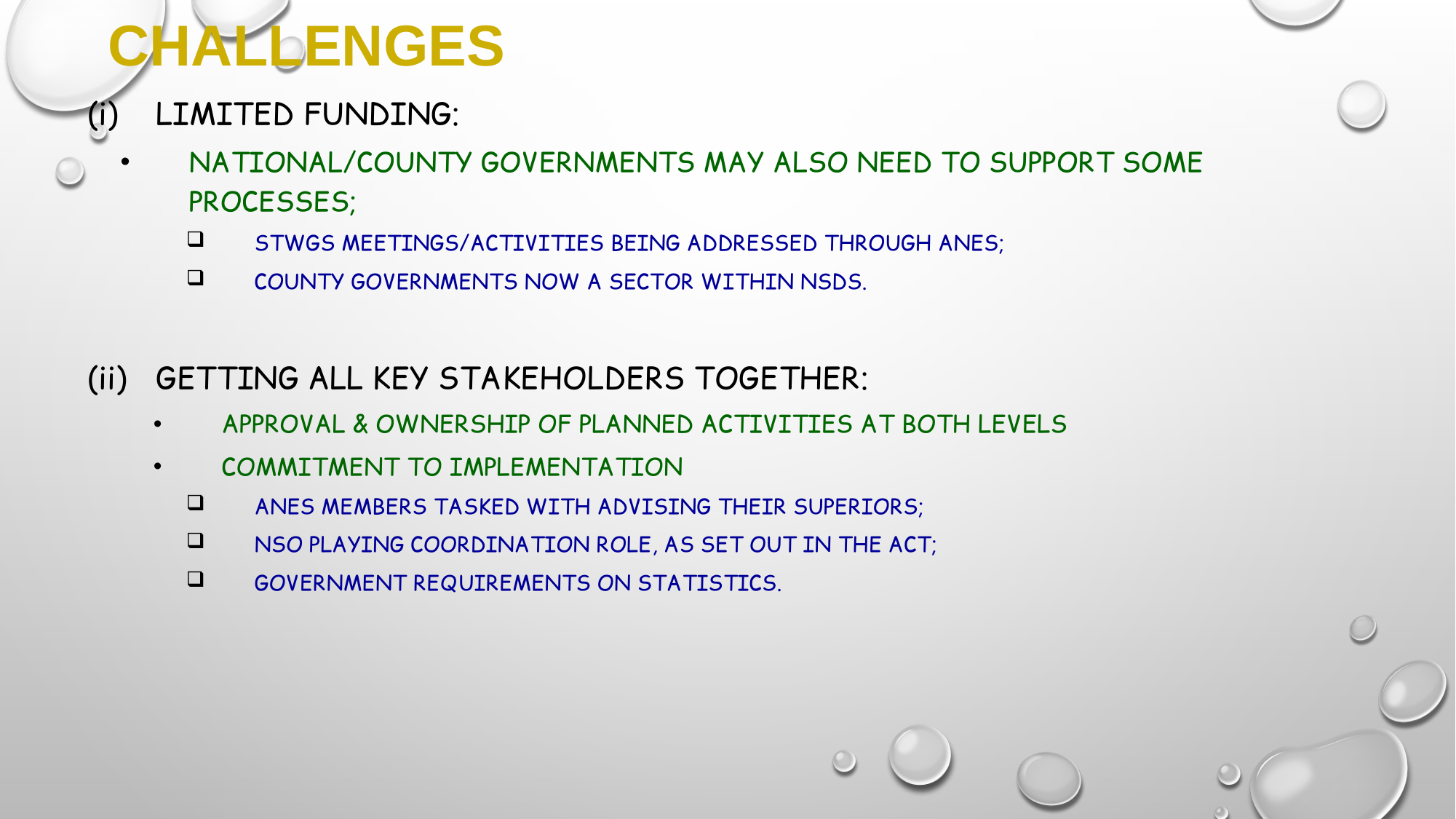

# Challenges
Limited funding:
National/County Governments may also need to support some processes;
STWGs meetings/activities being addressed through ANES;
County Governments now a sector within NSDS.

Getting all key stakeholders together:
Approval & ownership of planned activities at both levels
Commitment to implementation
ANES members tasked with advising their superiors;
NSO playing coordination role, as set out in the Act;
Government requirements on statistics.